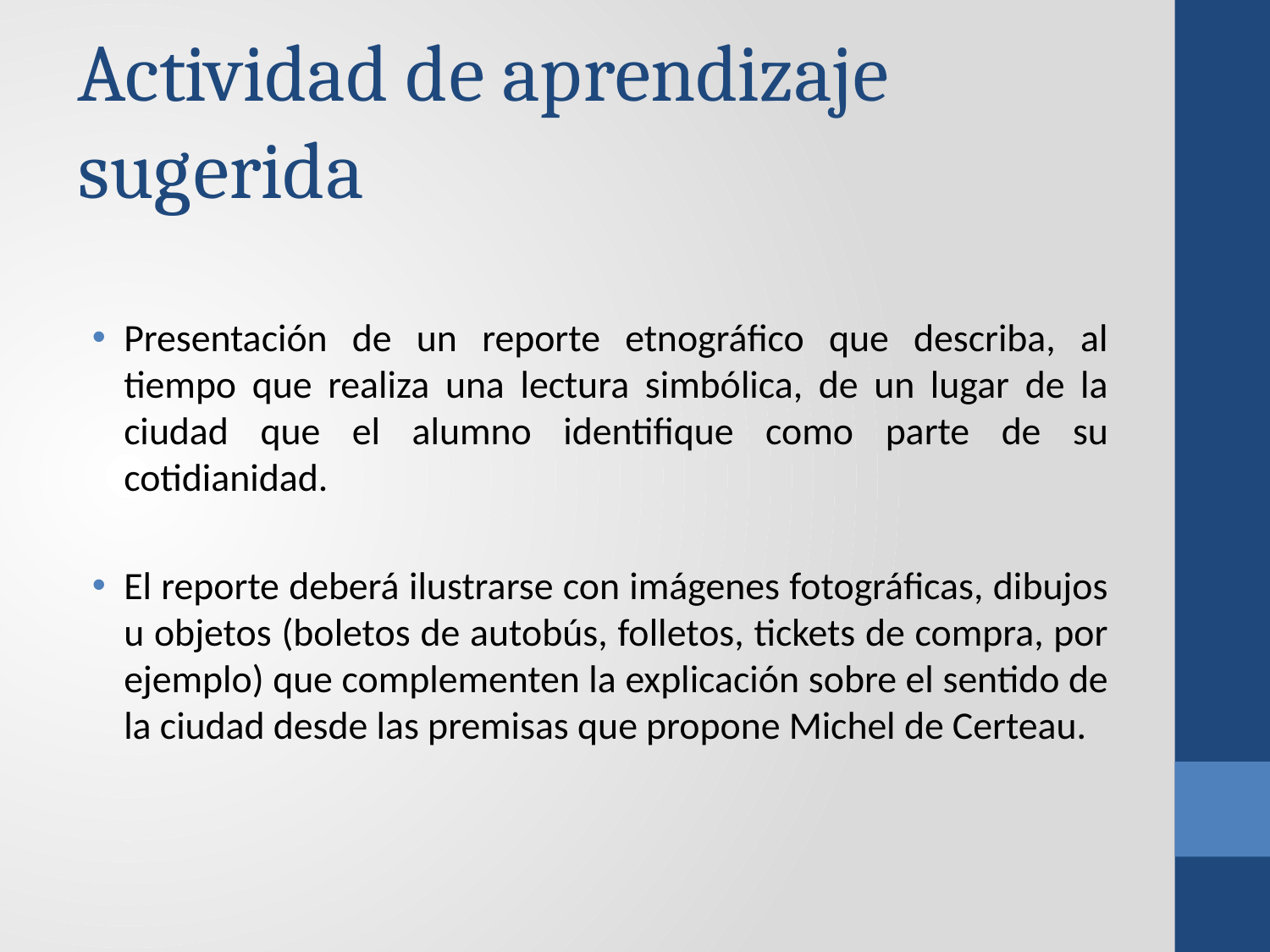

# Actividad de aprendizaje sugerida
Presentación de un reporte etnográfico que describa, al tiempo que realiza una lectura simbólica, de un lugar de la ciudad que el alumno identifique como parte de su cotidianidad.

El reporte deberá ilustrarse con imágenes fotográficas, dibujos u objetos (boletos de autobús, folletos, tickets de compra, por ejemplo) que complementen la explicación sobre el sentido de la ciudad desde las premisas que propone Michel de Certeau.